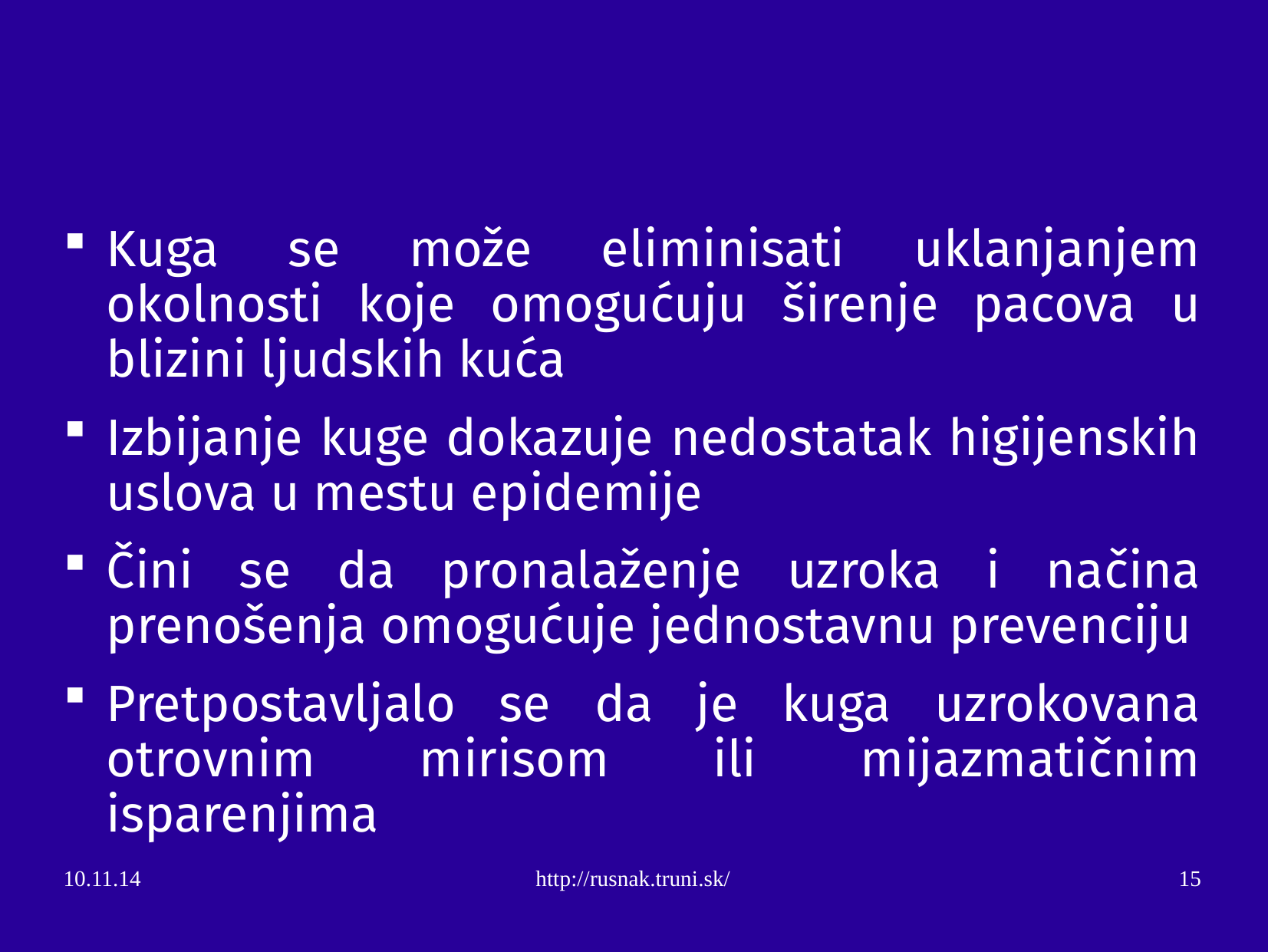

#
Kuga se može eliminisati uklanjanjem okolnosti koje omogućuju širenje pacova u blizini ljudskih kuća
Izbijanje kuge dokazuje nedostatak higijenskih uslova u mestu epidemije
Čini se da pronalaženje uzroka i načina prenošenja omogućuje jednostavnu prevenciju
Pretpostavljalo se da je kuga uzrokovana otrovnim mirisom ili mijazmatičnim isparenjima

10.11.14
http://rusnak.truni.sk/
15